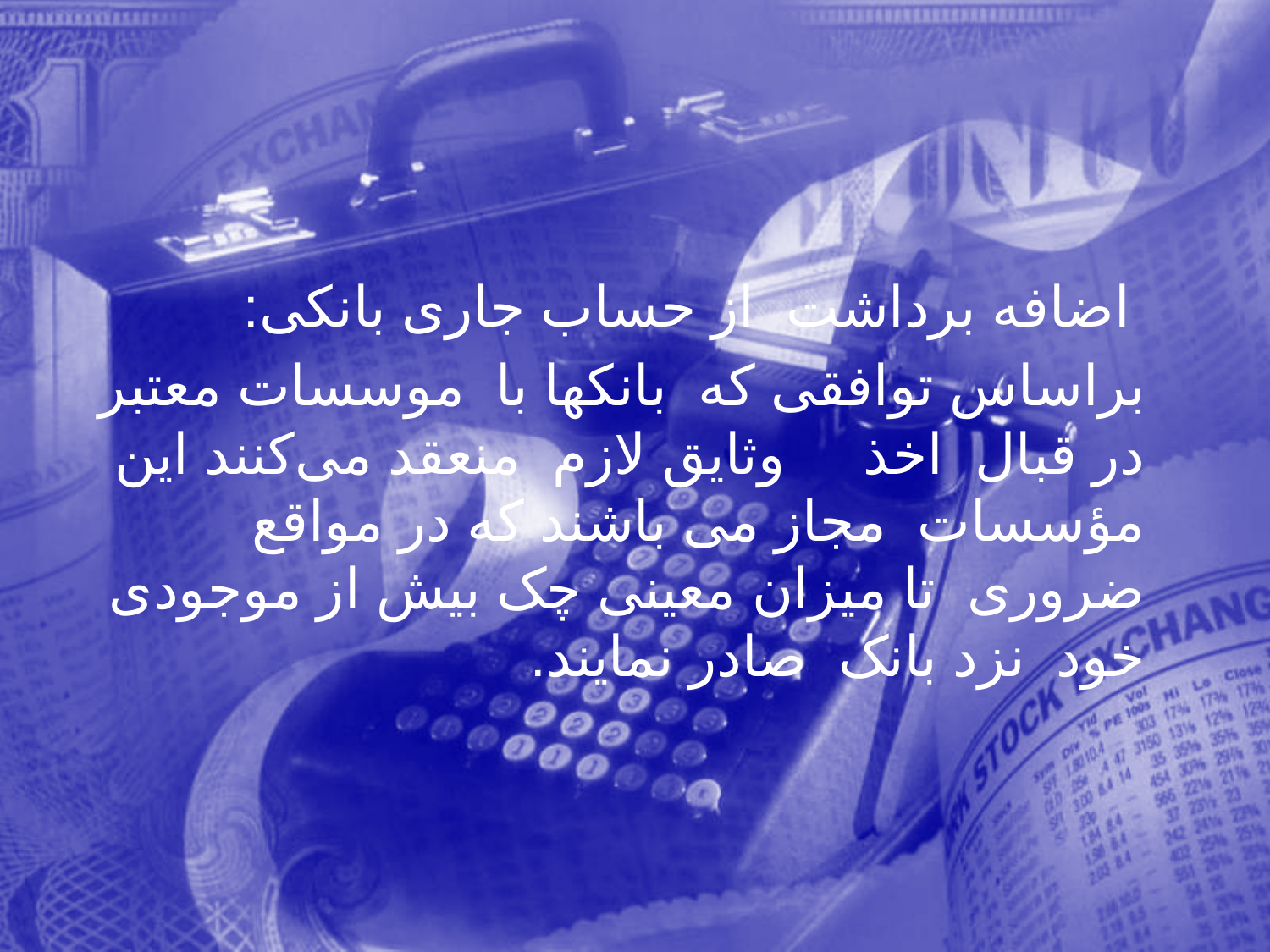

اضافه برداشت  از حساب جاری بانکی:
   براساس توافقی كه  بانكها با  موسسات معتبر در قبال  اخذ     وثايق لازم  منعقد می‌كنند اين مؤسسات  مجاز می باشند كه در مواقع ضروری  تا ميزان معينی چک بيش از موجودی  خود  نزد بانک  صادر نمايند.
68